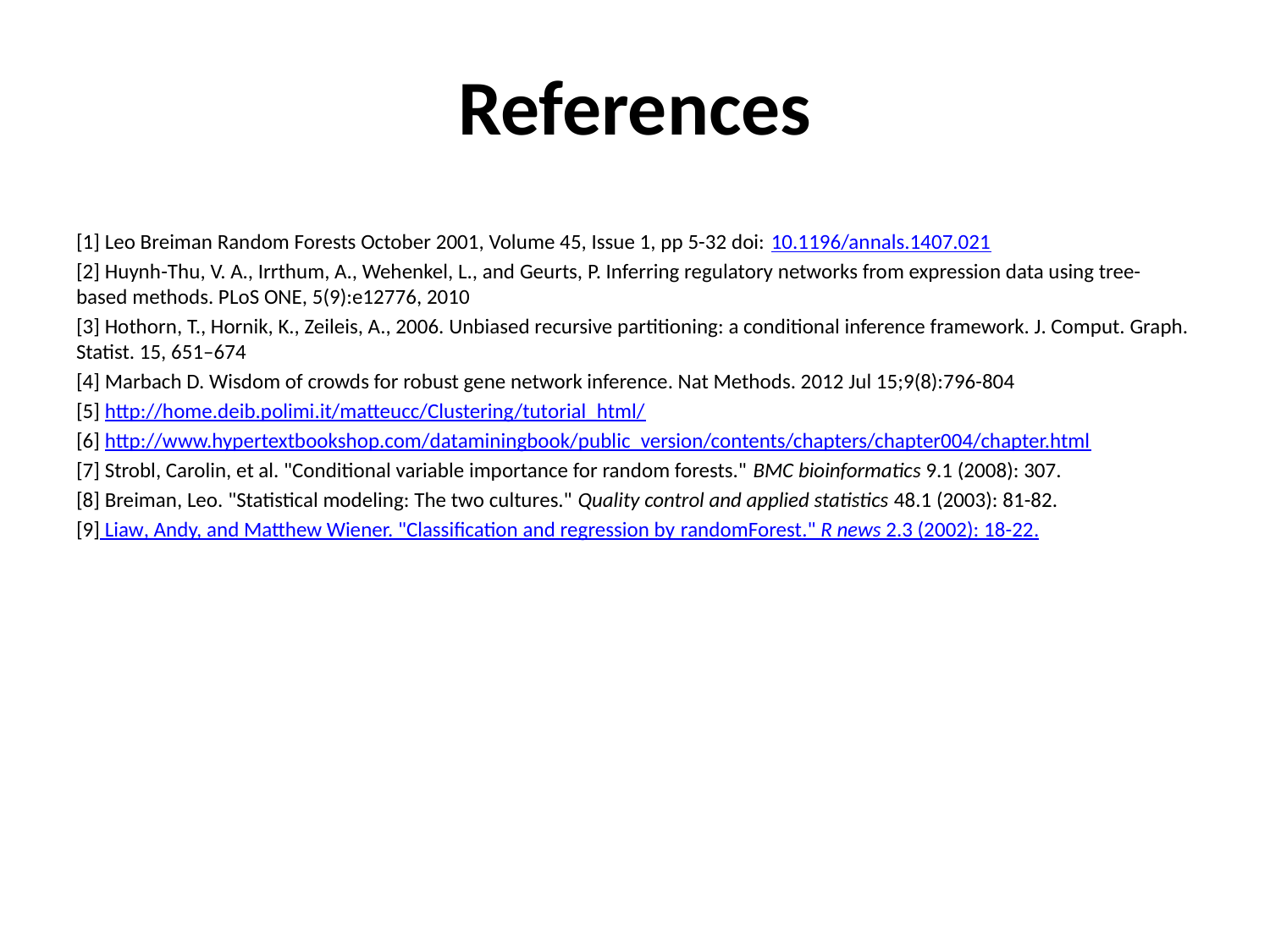

# References
[1] Leo Breiman Random Forests October 2001, Volume 45, Issue 1, pp 5-32 doi: 10.1196/annals.1407.021
[2] Huynh-Thu, V. A., Irrthum, A., Wehenkel, L., and Geurts, P. Inferring regulatory networks from expression data using tree-based methods. PLoS ONE, 5(9):e12776, 2010
[3] Hothorn, T., Hornik, K., Zeileis, A., 2006. Unbiased recursive partitioning: a conditional inference framework. J. Comput. Graph. Statist. 15, 651–674
[4] Marbach D. Wisdom of crowds for robust gene network inference. Nat Methods. 2012 Jul 15;9(8):796-804
[5] http://home.deib.polimi.it/matteucc/Clustering/tutorial_html/
[6] http://www.hypertextbookshop.com/dataminingbook/public_version/contents/chapters/chapter004/chapter.html
[7] Strobl, Carolin, et al. "Conditional variable importance for random forests." BMC bioinformatics 9.1 (2008): 307.
[8] Breiman, Leo. "Statistical modeling: The two cultures." Quality control and applied statistics 48.1 (2003): 81-82.
[9] Liaw, Andy, and Matthew Wiener. "Classification and regression by randomForest." R news 2.3 (2002): 18-22.